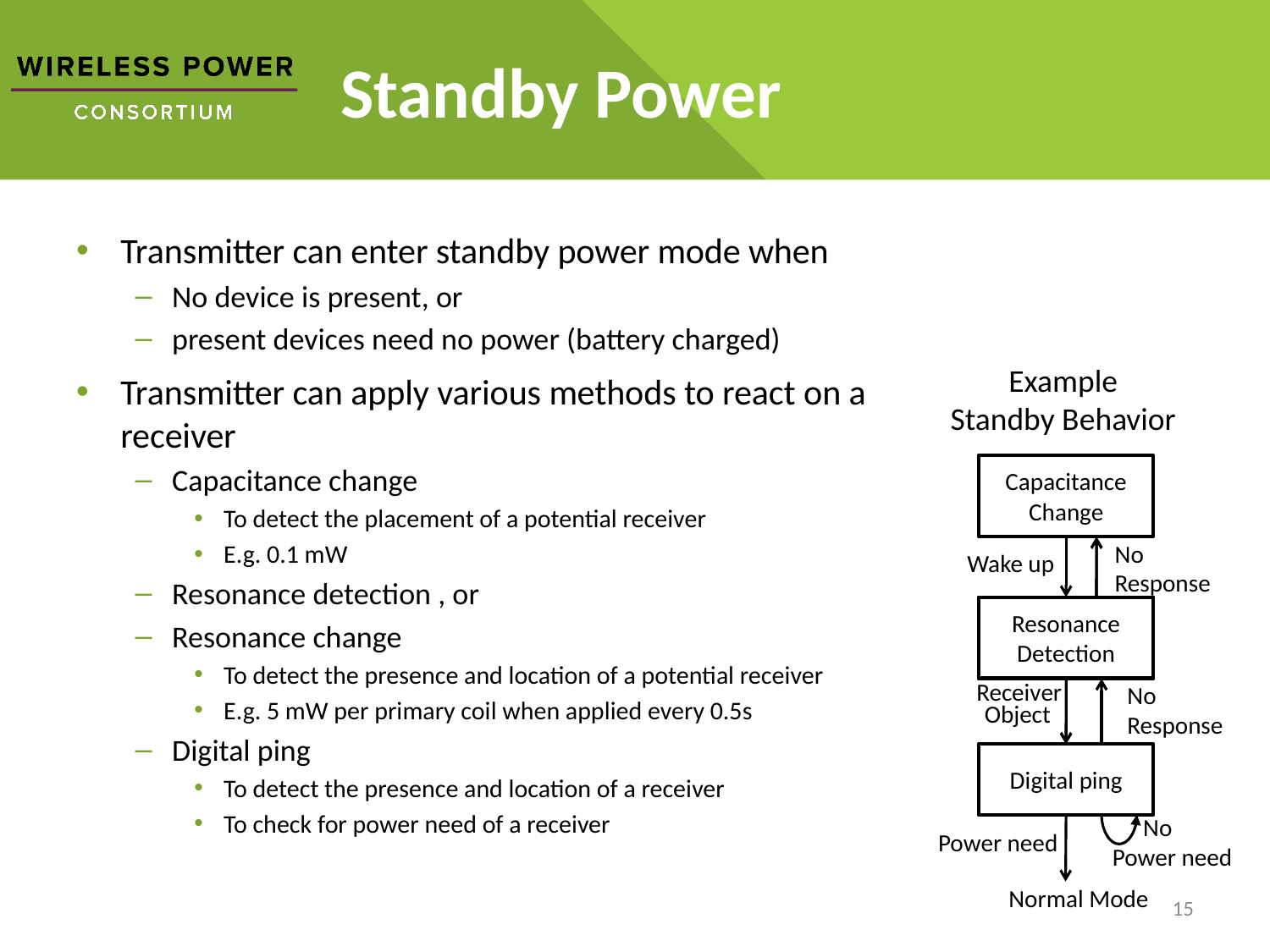

# Standby Power
Transmitter can enter standby power mode when
No device is present, or
present devices need no power (battery charged)
Transmitter can apply various methods to react on a receiver
Capacitance change
To detect the placement of a potential receiver
E.g. 0.1 mW
Resonance detection , or
Resonance change
To detect the presence and location of a potential receiver
E.g. 5 mW per primary coil when applied every 0.5s
Digital ping
To detect the presence and location of a receiver
To check for power need of a receiver
Example
Standby Behavior
Capacitance Change
Wake up

Resonance
Detection
Receiver
No
Response
Resonance
Change
Object
No
Response
Digital ping

No
Power need
Power need
Normal Mode
15